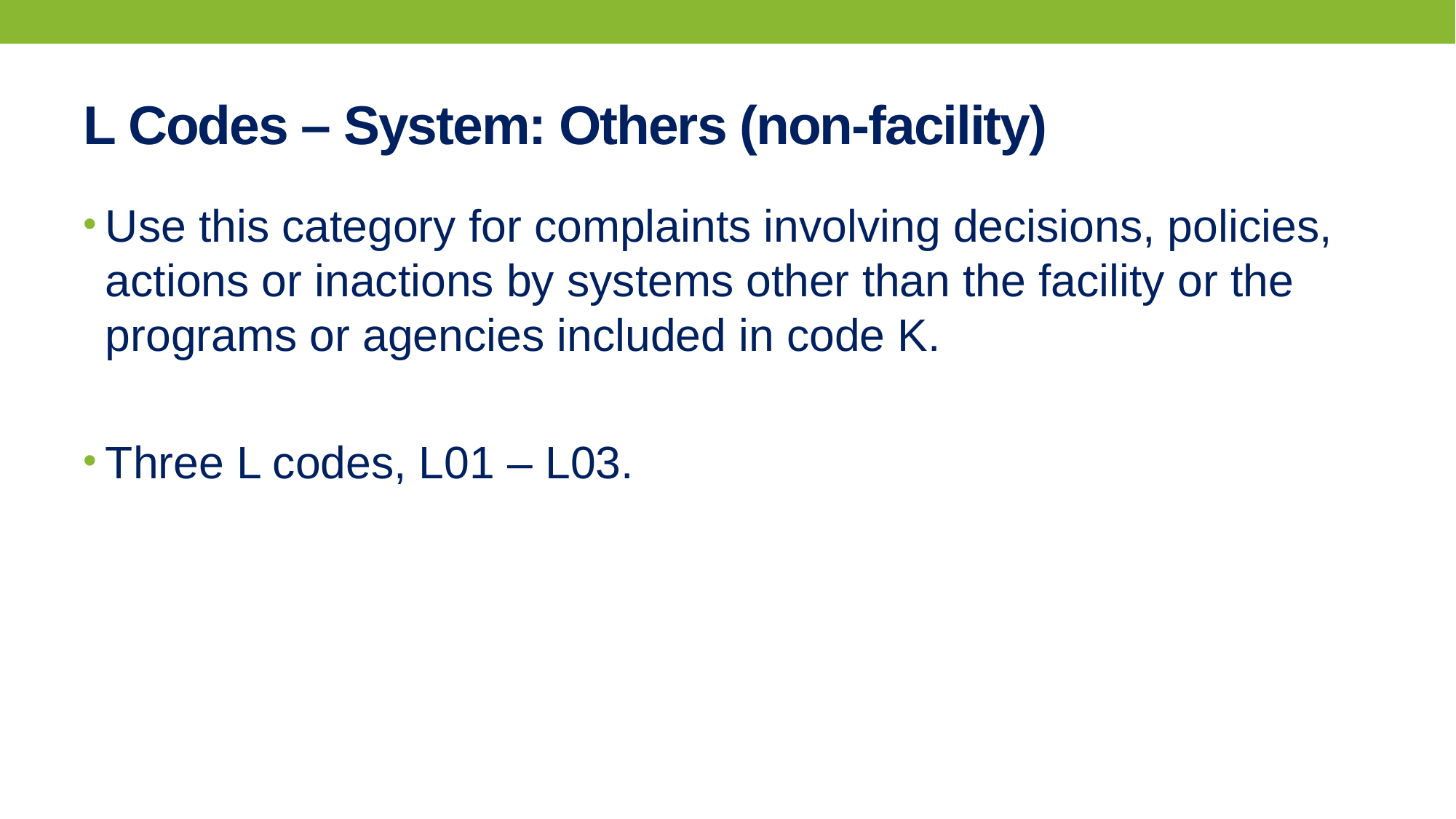

# L Codes – System: Others (non-facility)
Use this category for complaints involving decisions, policies, actions or inactions by systems other than the facility or the programs or agencies included in code K.

Three L codes, L01 – L03.